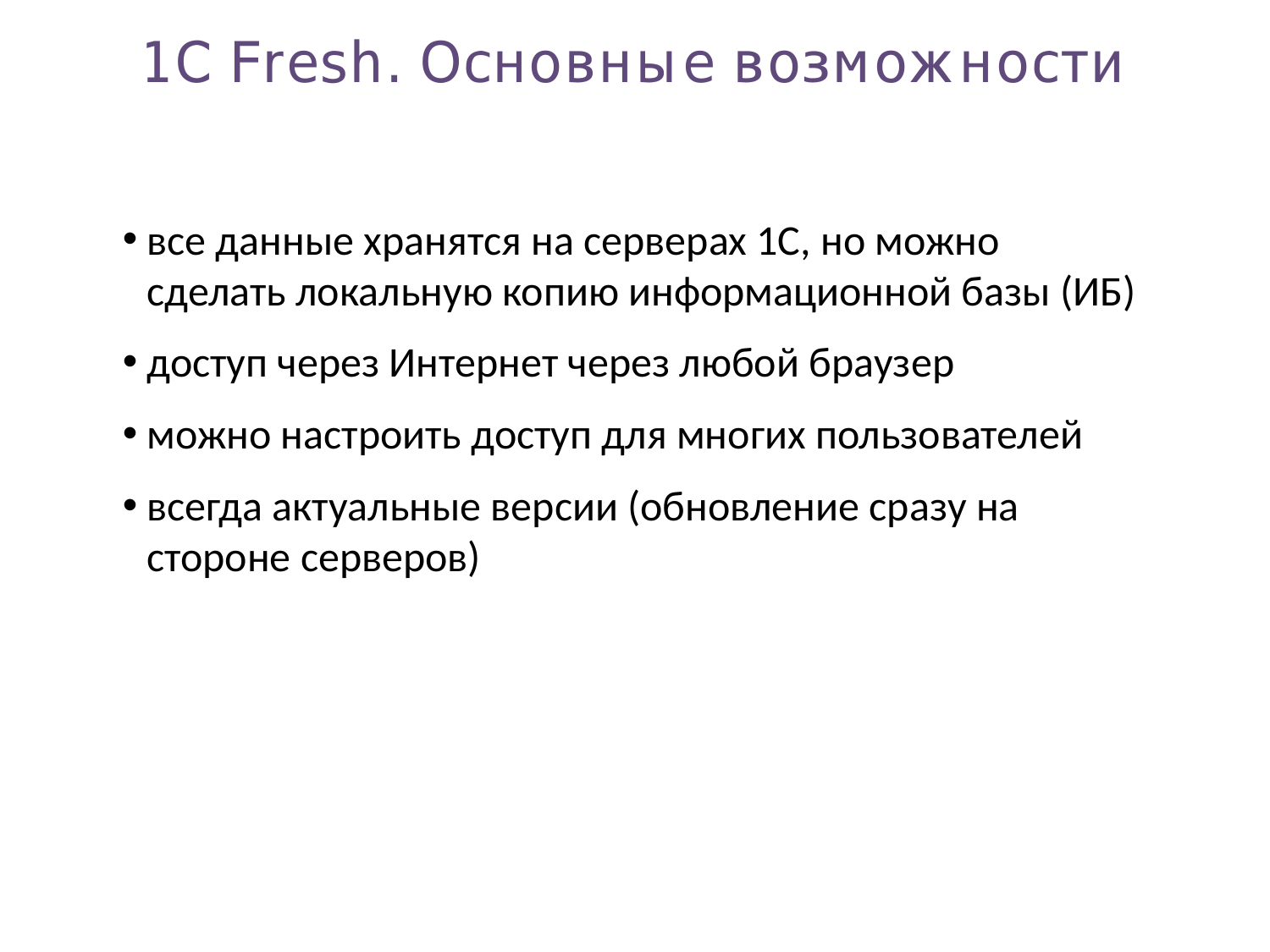

# 1C Fresh. Основные возможности
все данные хранятся на серверах 1С, но можно сделать локальную копию информационной базы (ИБ)
доступ через Интернет через любой браузер
можно настроить доступ для многих пользователей
всегда актуальные версии (обновление сразу на стороне серверов)